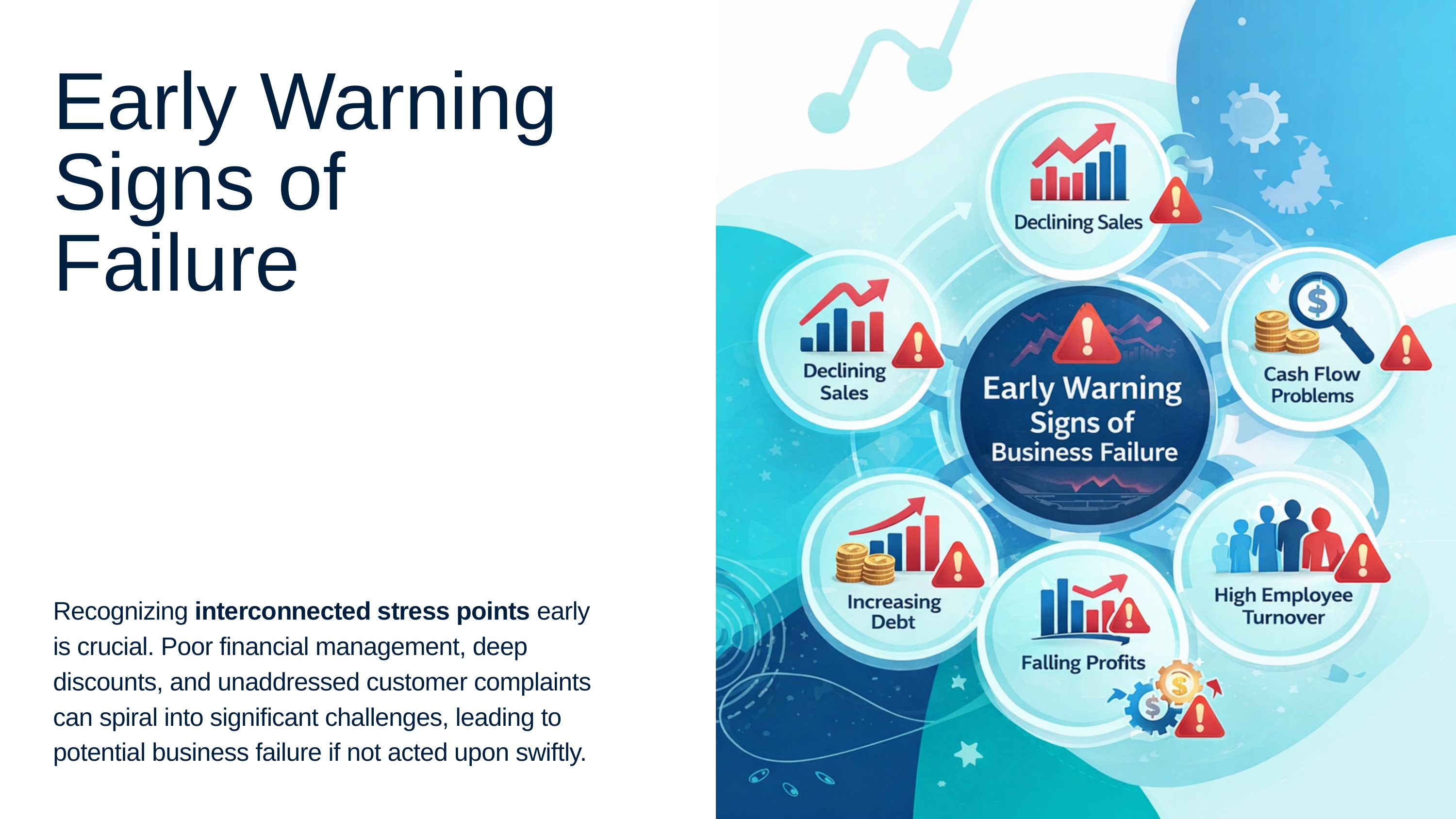

Early Warning Signs of Failure
Recognizing interconnected stress points early is crucial. Poor financial management, deep discounts, and unaddressed customer complaints can spiral into significant challenges, leading to potential business failure if not acted upon swiftly.